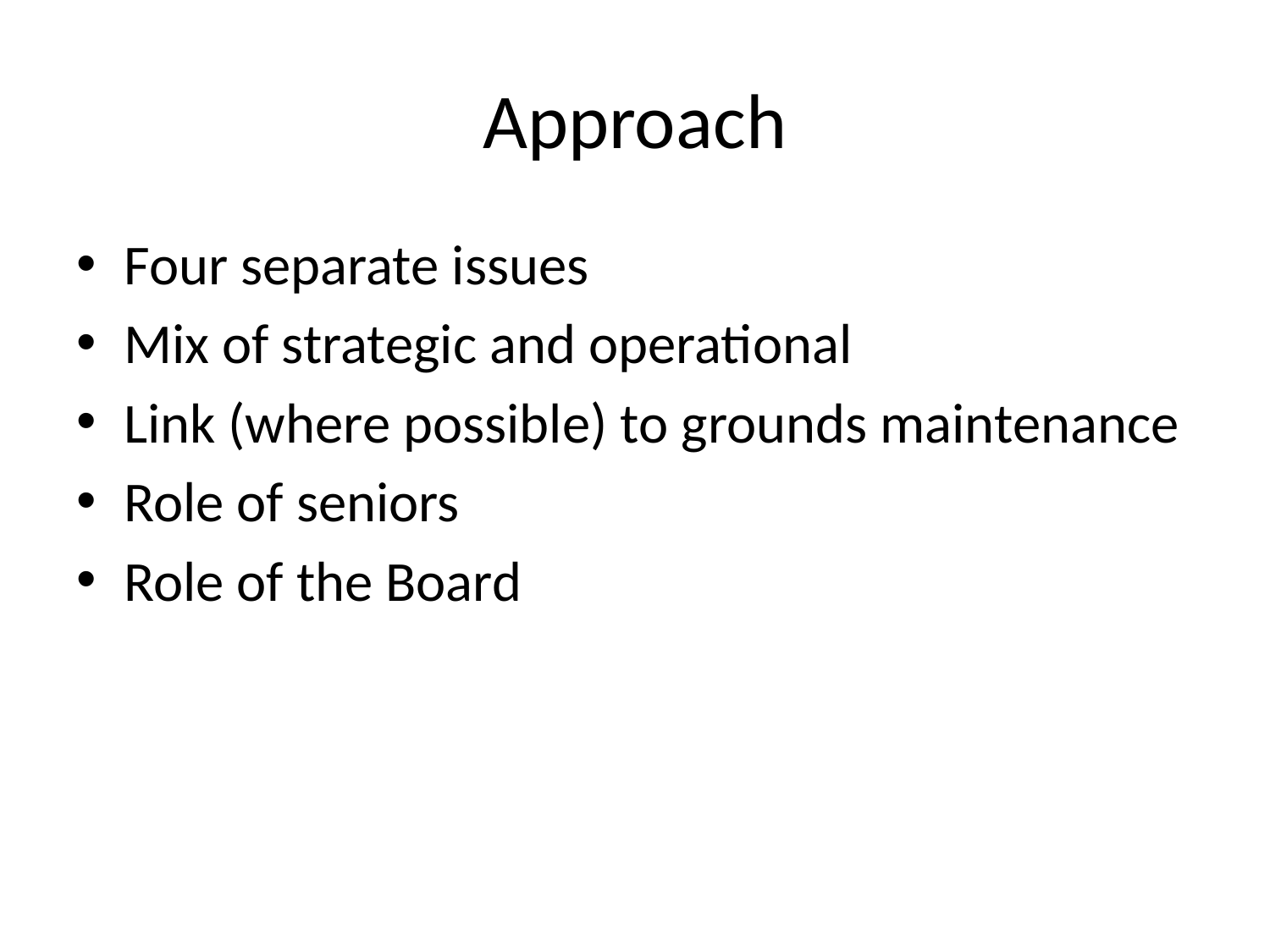

# Approach
Four separate issues
Mix of strategic and operational
Link (where possible) to grounds maintenance
Role of seniors
Role of the Board